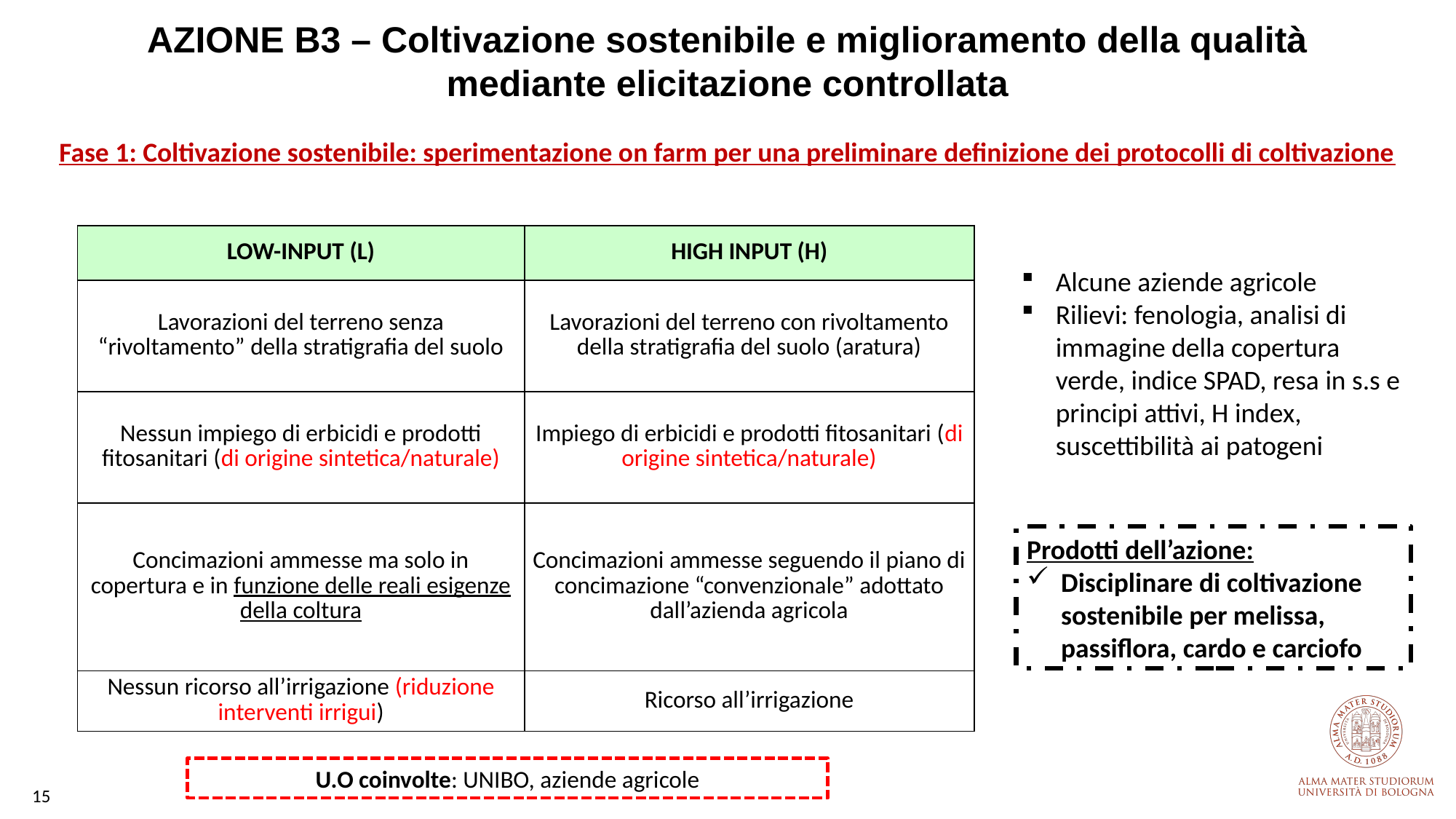

AZIONE B3 – Coltivazione sostenibile e miglioramento della qualità mediante elicitazione controllata
Fase 1: Coltivazione sostenibile: sperimentazione on farm per una preliminare definizione dei protocolli di coltivazione
| LOW-INPUT (L) | HIGH INPUT (H) |
| --- | --- |
| Lavorazioni del terreno senza “rivoltamento” della stratigrafia del suolo | Lavorazioni del terreno con rivoltamento della stratigrafia del suolo (aratura) |
| Nessun impiego di erbicidi e prodotti fitosanitari (di origine sintetica/naturale) | Impiego di erbicidi e prodotti fitosanitari (di origine sintetica/naturale) |
| Concimazioni ammesse ma solo in copertura e in funzione delle reali esigenze della coltura | Concimazioni ammesse seguendo il piano di concimazione “convenzionale” adottato dall’azienda agricola |
| Nessun ricorso all’irrigazione (riduzione interventi irrigui) | Ricorso all’irrigazione |
Alcune aziende agricole
Rilievi: fenologia, analisi di immagine della copertura verde, indice SPAD, resa in s.s e principi attivi, H index, suscettibilità ai patogeni
Prodotti dell’azione:
Disciplinare di coltivazione sostenibile per melissa, passiflora, cardo e carciofo
U.O coinvolte: UNIBO, aziende agricole